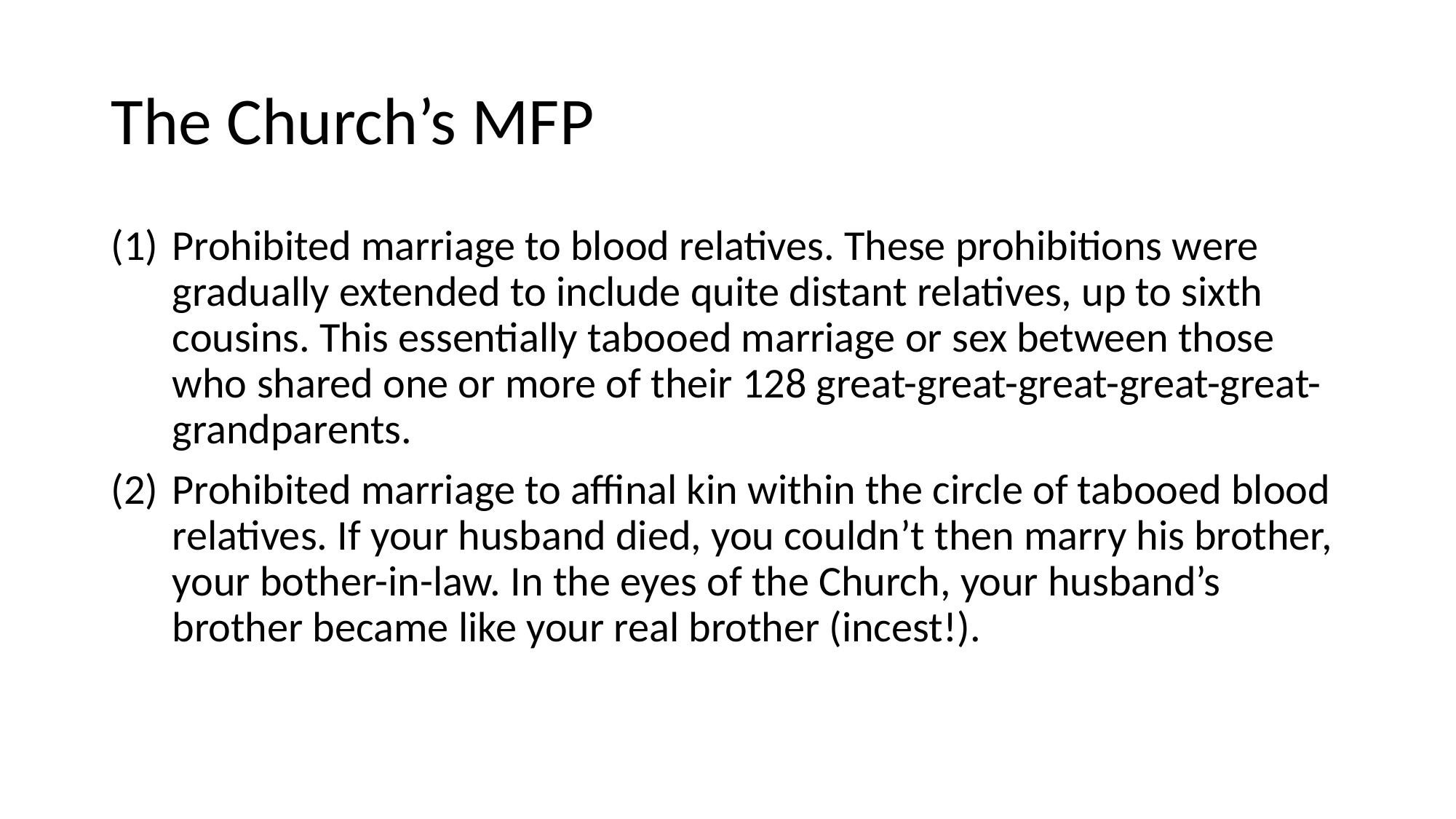

# The Church’s MFP
Prohibited marriage to blood relatives. These prohibitions were gradually extended to include quite distant relatives, up to sixth cousins. This essentially tabooed marriage or sex between those who shared one or more of their 128 great-great-great-great-great-grandparents.
Prohibited marriage to affinal kin within the circle of tabooed blood relatives. If your husband died, you couldn’t then marry his brother, your bother-in-law. In the eyes of the Church, your husband’s brother became like your real brother (incest!).